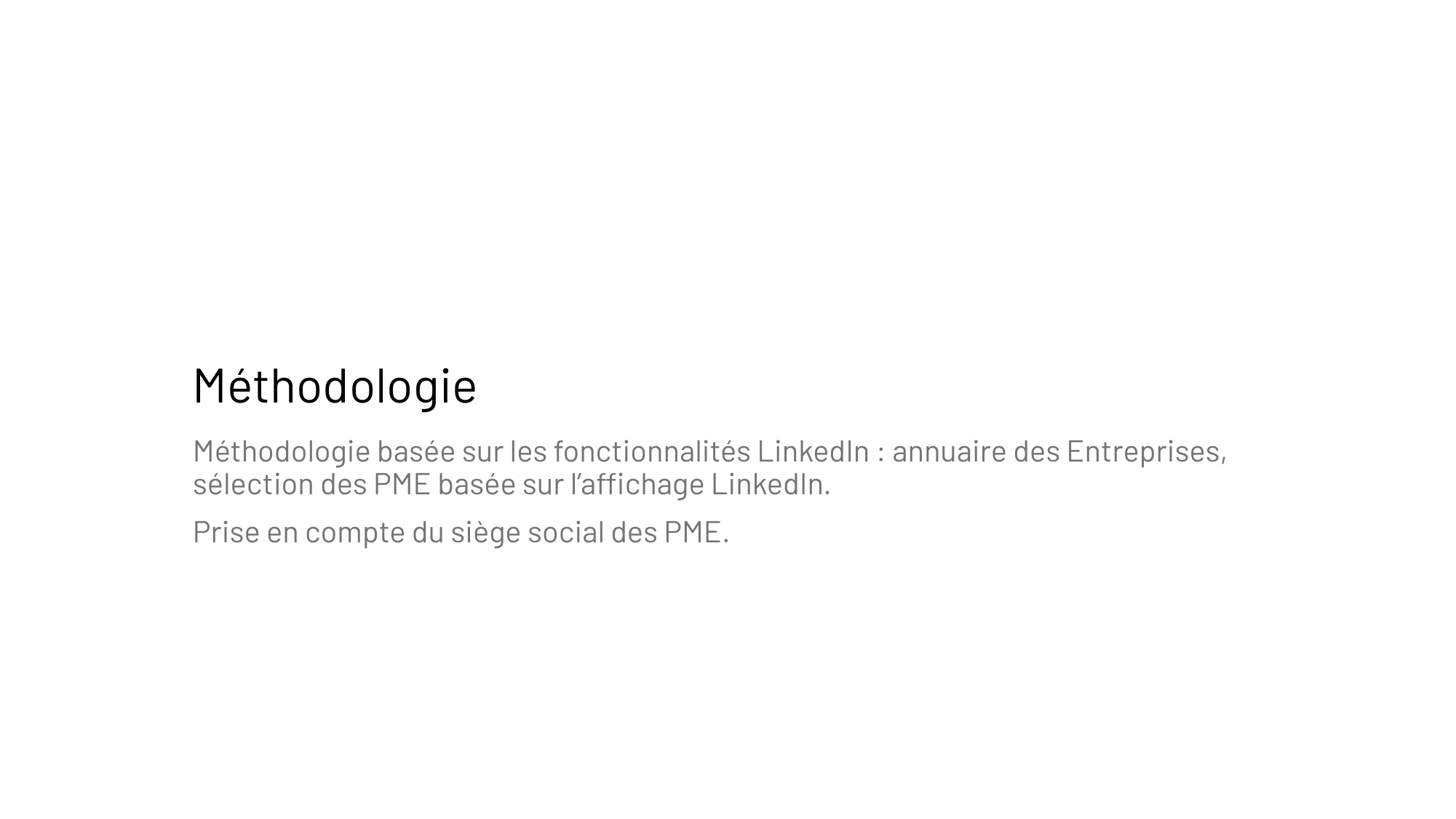

# Méthodologie
Méthodologie basée sur les fonctionnalités LinkedIn : annuaire des Entreprises, sélection des PME basée sur l’affichage LinkedIn.
Prise en compte du siège social des PME.